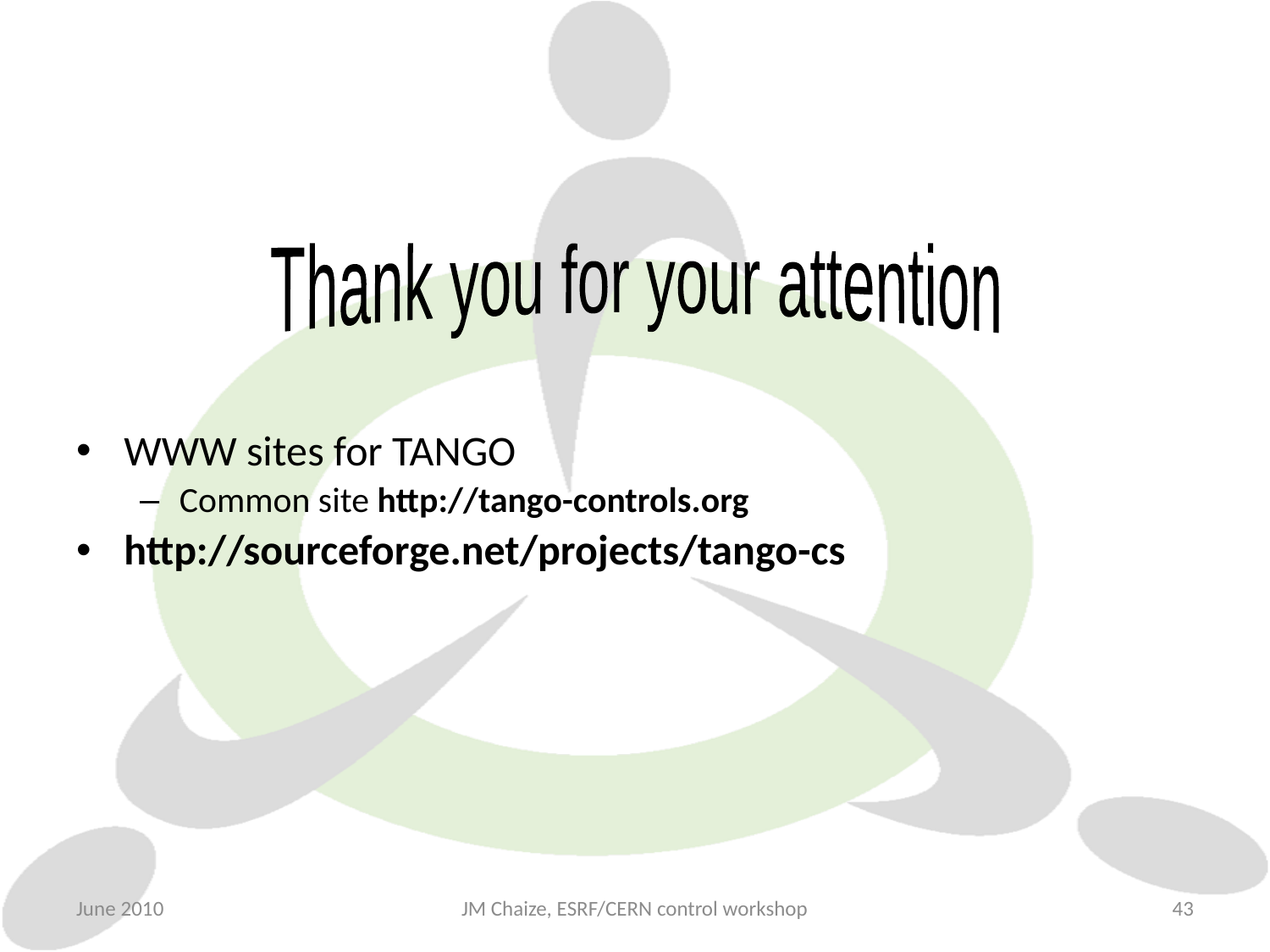

Thank you for your attention
WWW sites for TANGO
Common site http://tango-controls.org
http://sourceforge.net/projects/tango-cs

June 2010
JM Chaize, ESRF/CERN control workshop
43